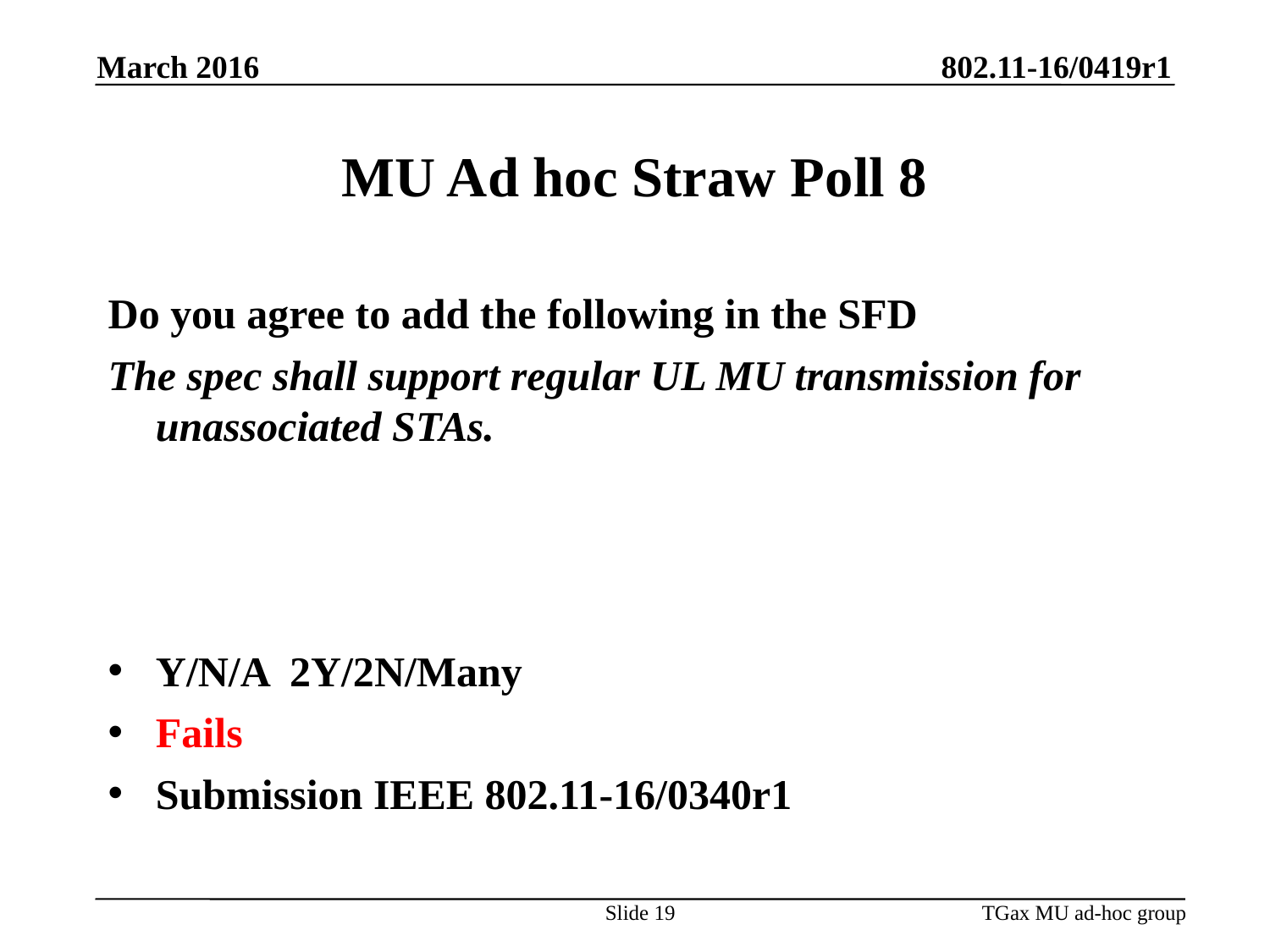

March 2016
MU Ad hoc Straw Poll 8
Do you agree to add the following in the SFD
The spec shall support regular UL MU transmission for unassociated STAs.

Y/N/A  2Y/2N/Many
Fails
Submission IEEE 802.11-16/0340r1

Slide 19
TGax MU ad-hoc group